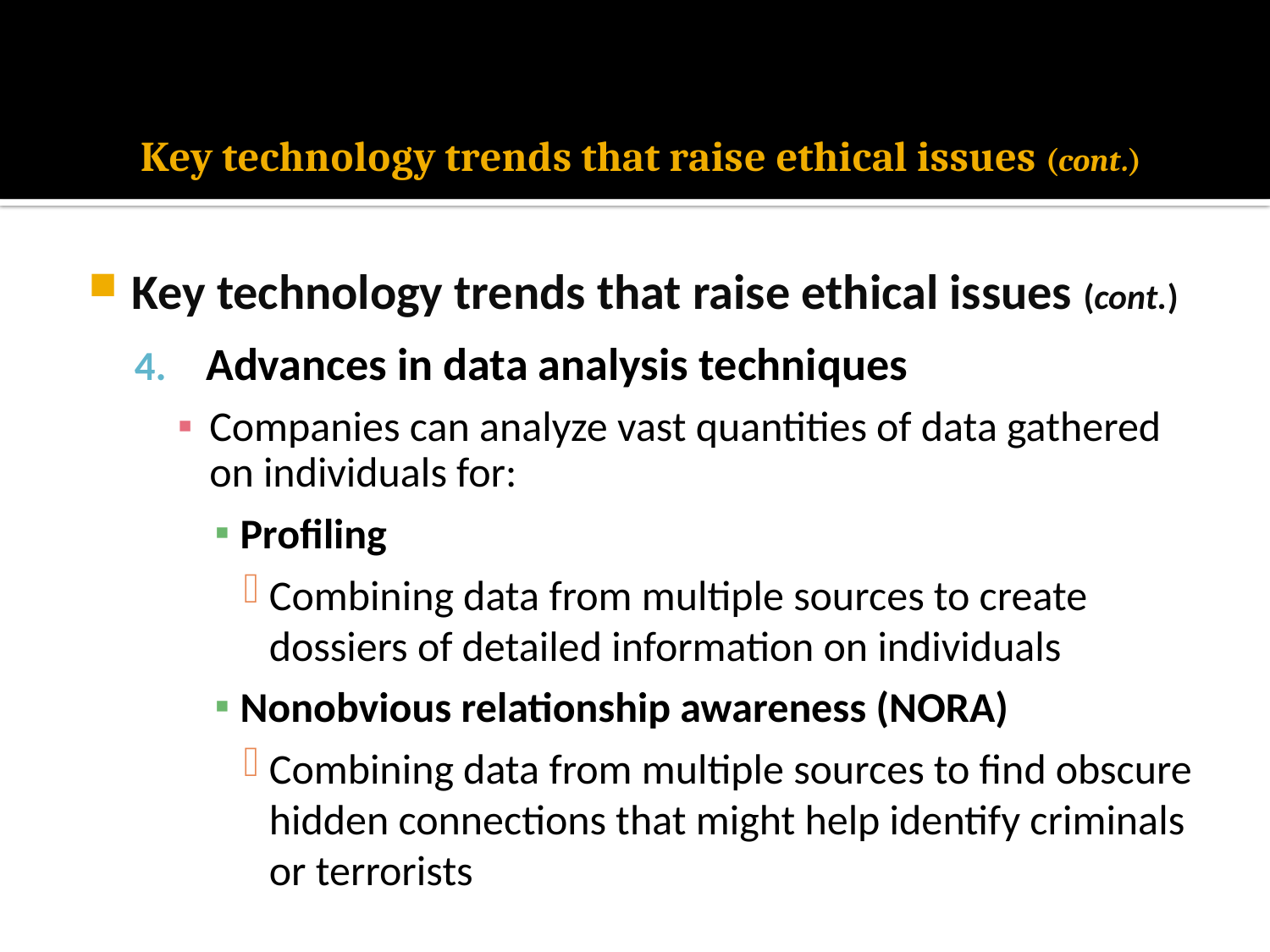

Key technology trends that raise ethical issues (cont.)
Key technology trends that raise ethical issues (cont.)
Advances in data analysis techniques
Companies can analyze vast quantities of data gathered on individuals for:
Profiling
Combining data from multiple sources to create dossiers of detailed information on individuals
Nonobvious relationship awareness (NORA)
Combining data from multiple sources to find obscure hidden connections that might help identify criminals or terrorists
20
©  Prentice Hall 2011